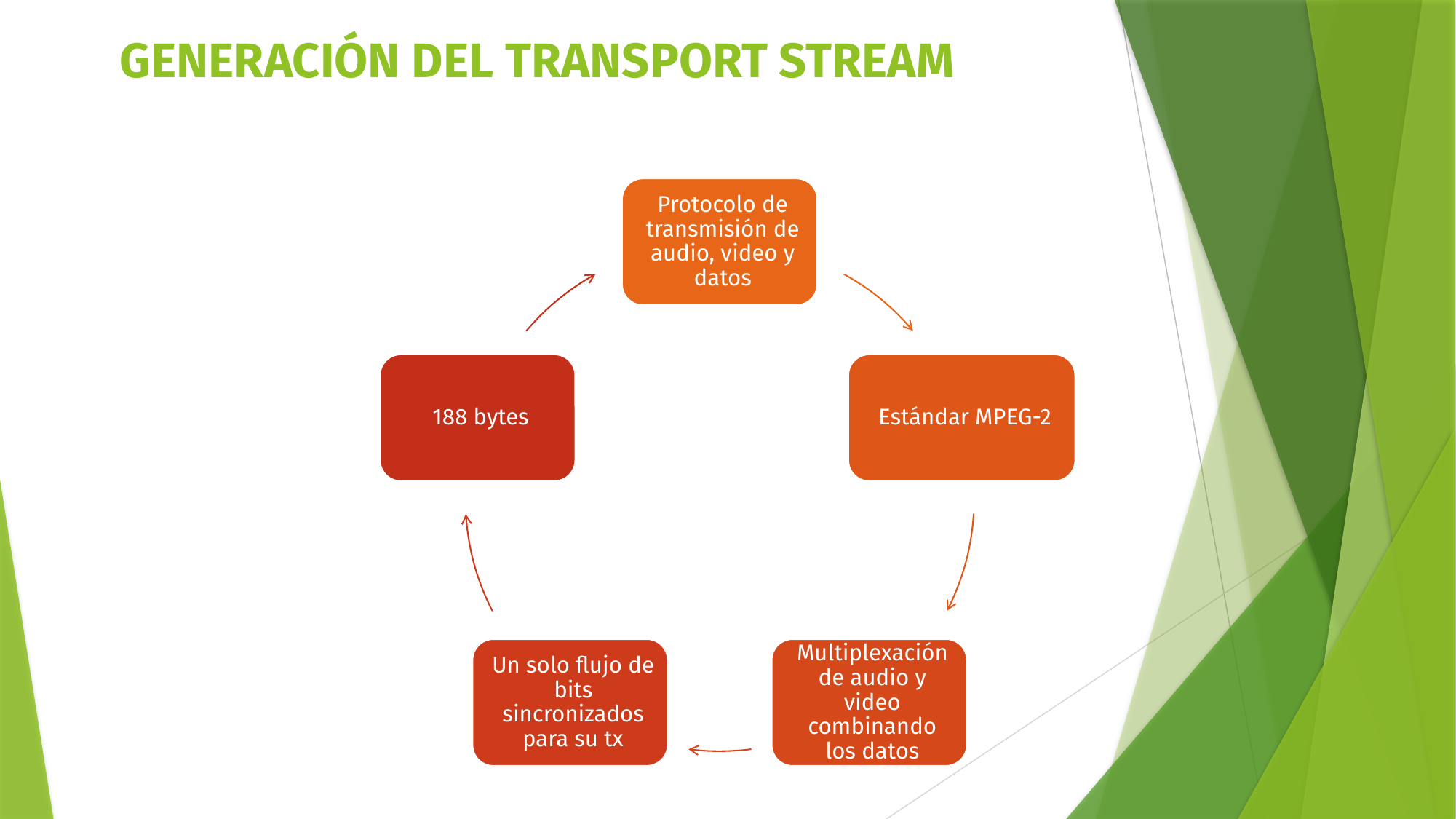

# GENERACIÓN DEL TRANSPORT STREAM
Protocolo de transmisión de audio, video y datos
Estándar MPEG-2
Multiplexación de audio y video combinando los datos
Un solo flujo de bits sincronizados para su tx
188 bytes